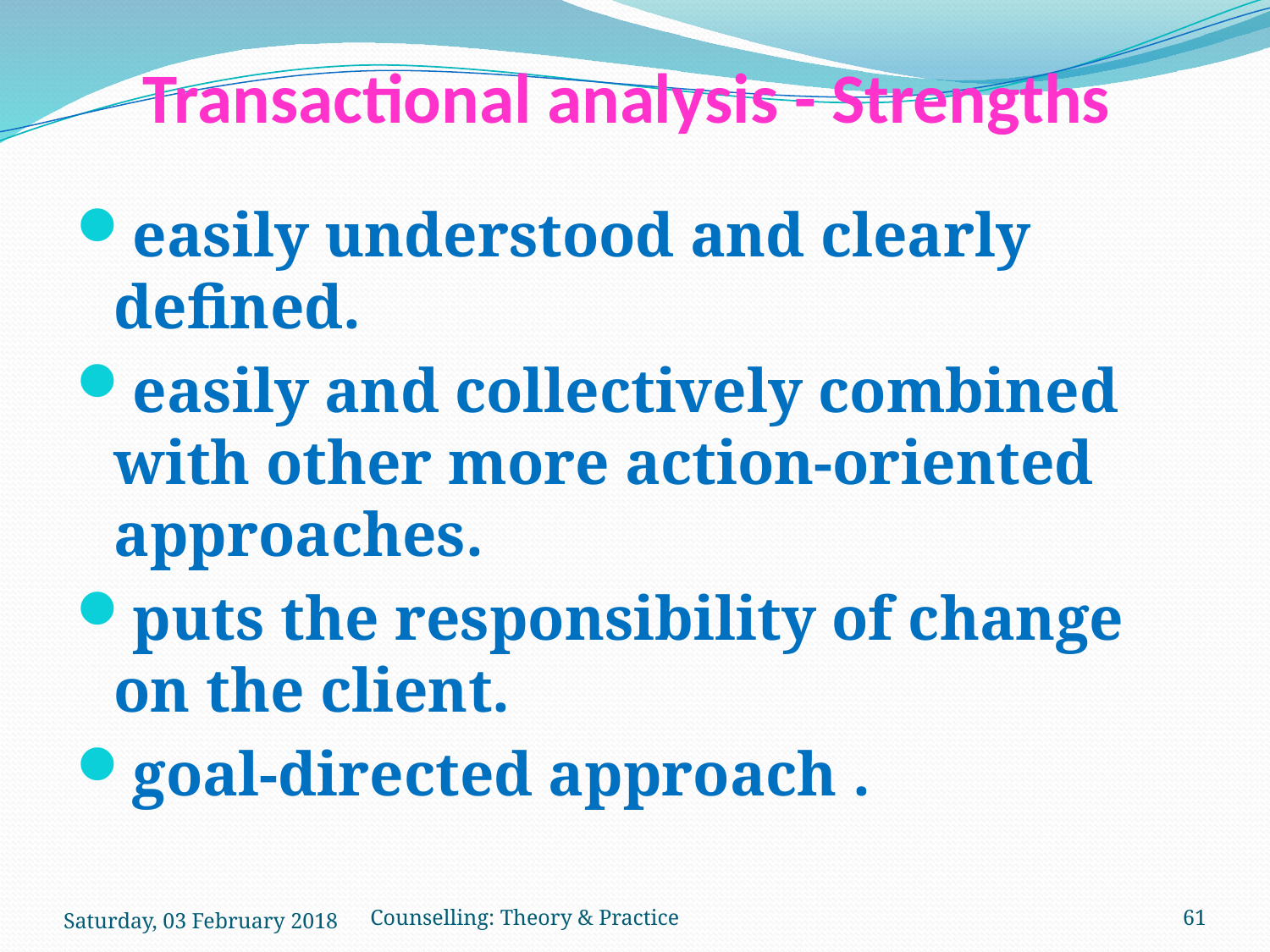

# Transactional analysis - Strengths
easily understood and clearly defined.
easily and collectively combined with other more action-oriented approaches.
puts the responsibility of change on the client.
goal-directed approach .
Saturday, 03 February 2018
Counselling: Theory & Practice
61